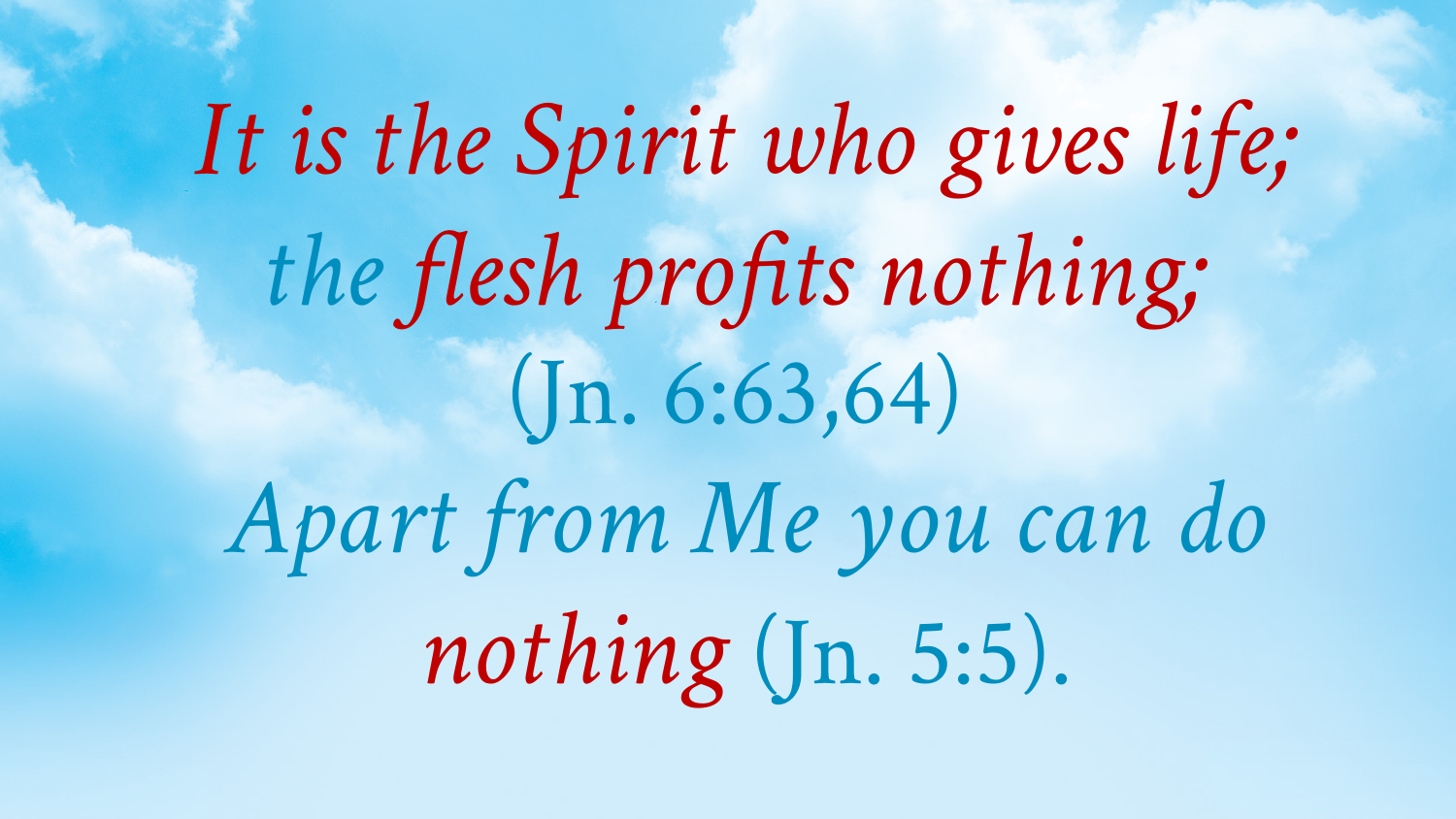

It is the Spirit who gives life; the flesh profits nothing;
(Jn. 6:63,64)
Apart from Me you can do nothing (Jn. 5:5).